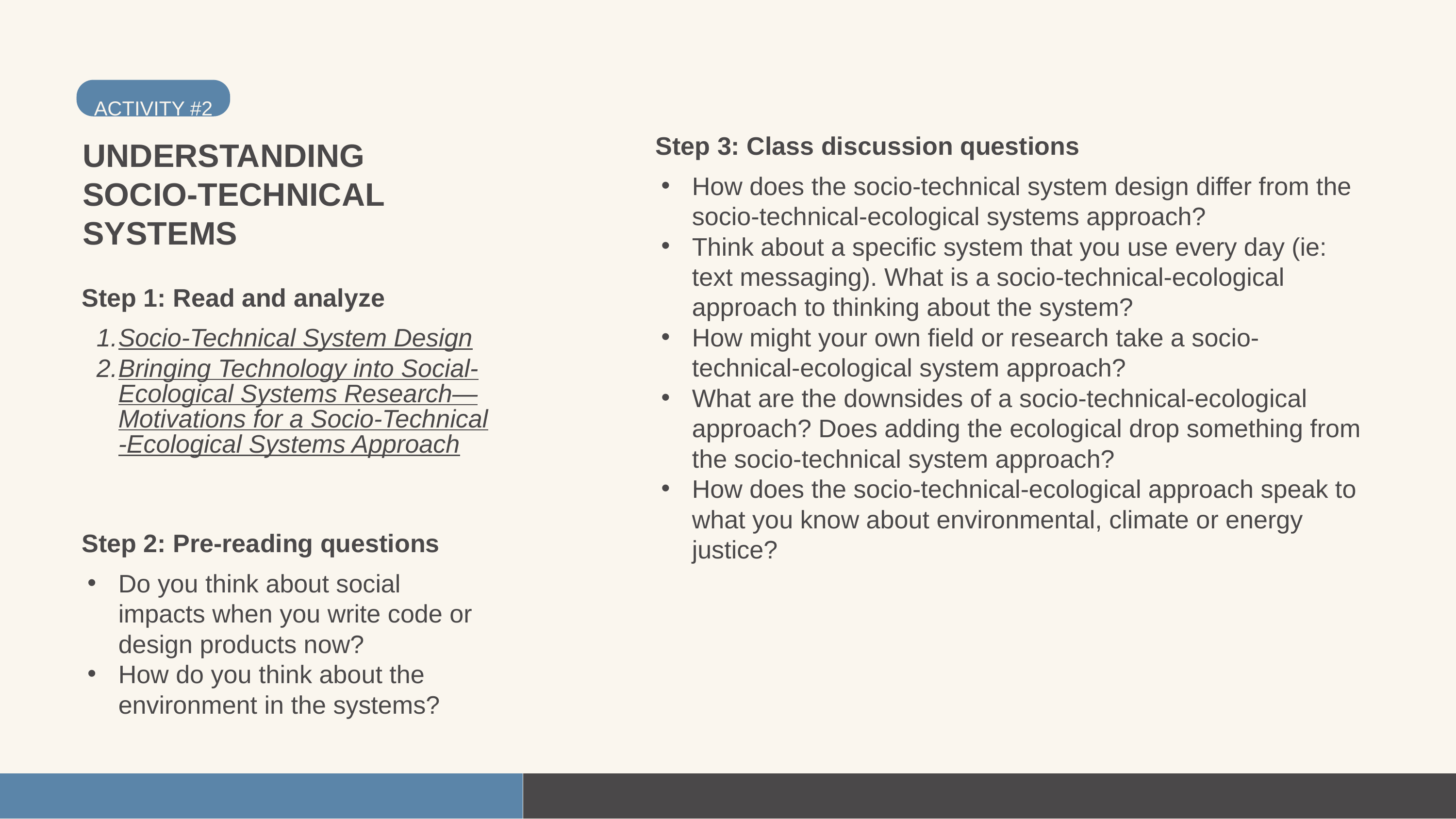

ACTIVITY #2
Step 3: Class discussion questions
How does the socio-technical system design differ from the socio-technical-ecological systems approach?
Think about a specific system that you use every day (ie: text messaging). What is a socio-technical-ecological approach to thinking about the system?
How might your own field or research take a socio-technical-ecological system approach?
What are the downsides of a socio-technical-ecological approach? Does adding the ecological drop something from the socio-technical system approach?
How does the socio-technical-ecological approach speak to what you know about environmental, climate or energy justice?
UNDERSTANDING SOCIO-TECHNICAL SYSTEMS
Step 1: Read and analyze
Socio-Technical System Design
Bringing Technology into Social-Ecological Systems Research—Motivations for a Socio-Technical-Ecological Systems Approach
Step 2: Pre-reading questions
Do you think about social impacts when you write code or design products now?
How do you think about the environment in the systems?